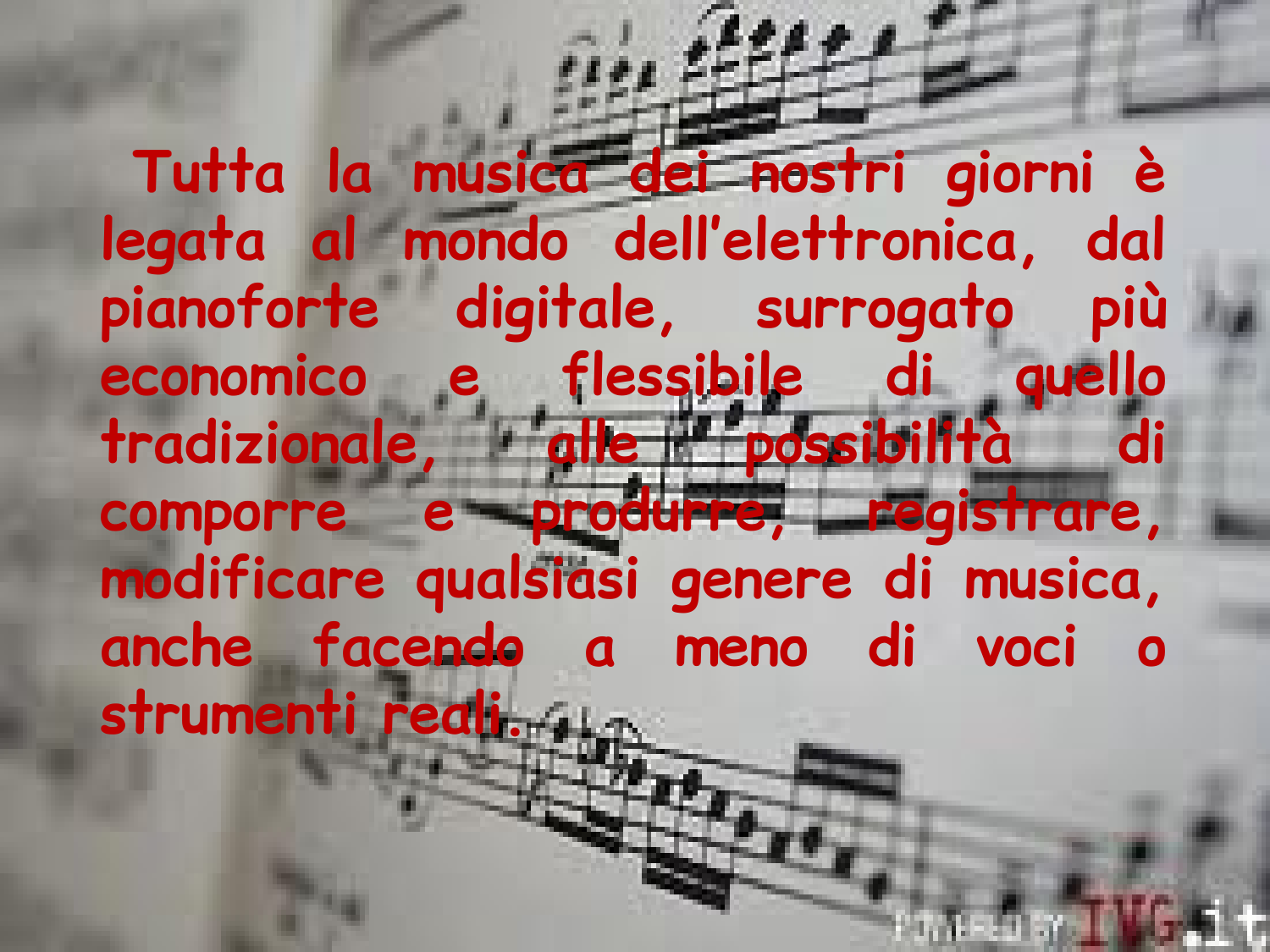

Tutta la musica dei nostri giorni è legata al mondo dell’elettronica, dal pianoforte digitale, surrogato più economico e flessibile di quello tradizionale, alle possibilità di comporre e produrre, registrare, modificare qualsiasi genere di musica, anche facendo a meno di voci o strumenti reali.